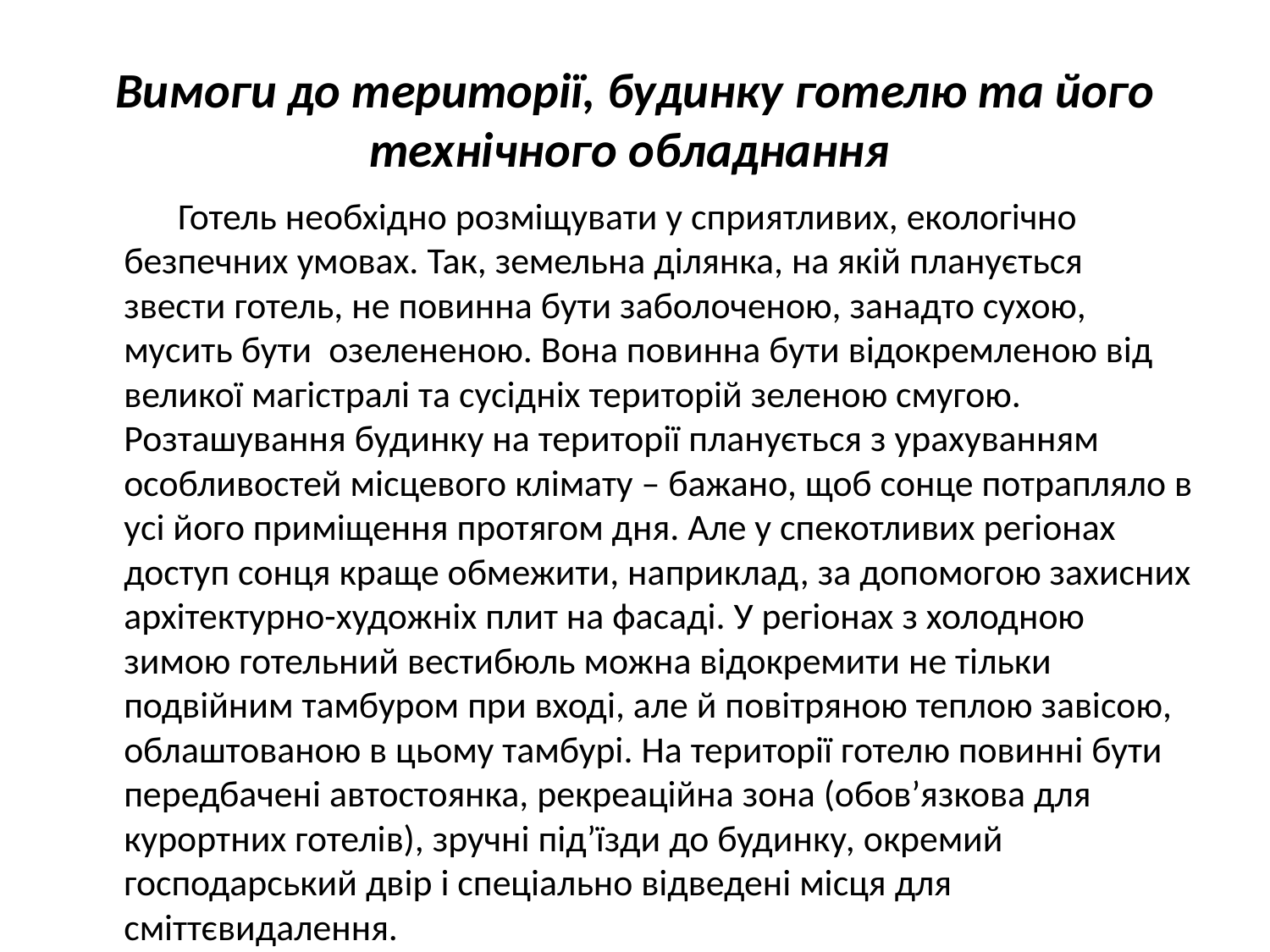

# Вимоги до території, будинку готелю та його технічного обладнання
            Готель необхідно розміщувати у сприятливих, екологічно безпечних умовах. Так, земельна ділянка, на якій планується звести готель, не повинна бути заболоченою, занадто сухою, мусить бути  озелененою. Вона повинна бути відокремленою від великої магістралі та сусідніх територій зеленою смугою. Розташування будинку на території планується з урахуванням особливостей місцевого клімату – бажано, щоб сонце потрапляло в усі його приміщення протягом дня. Але у спекотливих регіонах доступ сонця краще обмежити, наприклад, за допомогою захисних архітектурно-художніх плит на фасаді. У регіонах з холодною зимою готельний вестибюль можна відокремити не тільки подвійним тамбуром при вході, але й повітряною теплою завісою, облаштованою в цьому тамбурі. На території готелю повинні бути передбачені автостоянка, рекреаційна зона (обов’язкова для курортних готелів), зручні під’їзди до будинку, окремий господарський двір і спеціально відведені місця для сміттєвидалення.